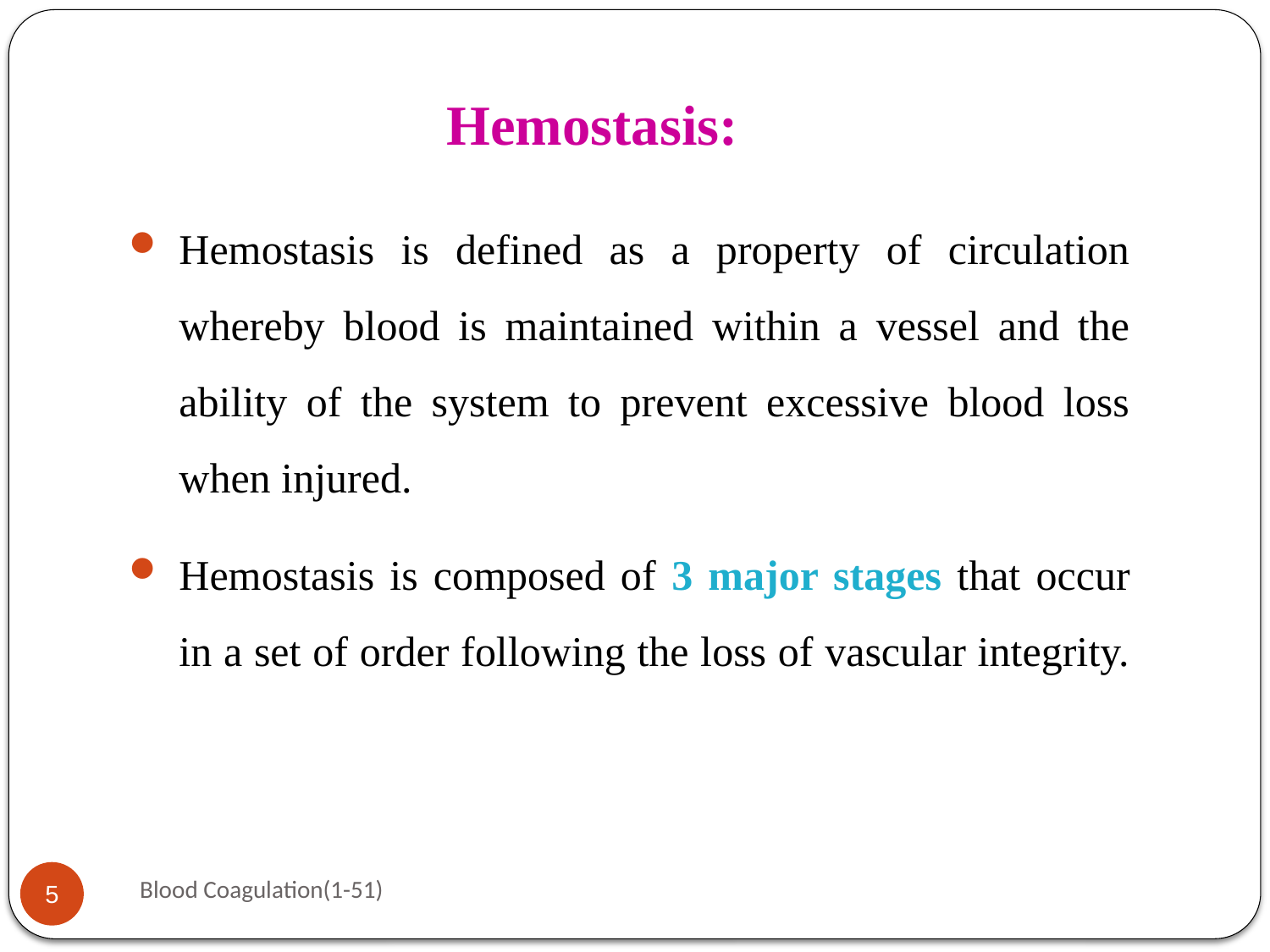

# Hemostasis:
Hemostasis is defined as a property of circulation whereby blood is maintained within a vessel and the ability of the system to prevent excessive blood loss when injured.
Hemostasis is composed of 3 major stages that occur in a set of order following the loss of vascular integrity.
Blood Coagulation(1-51)
5